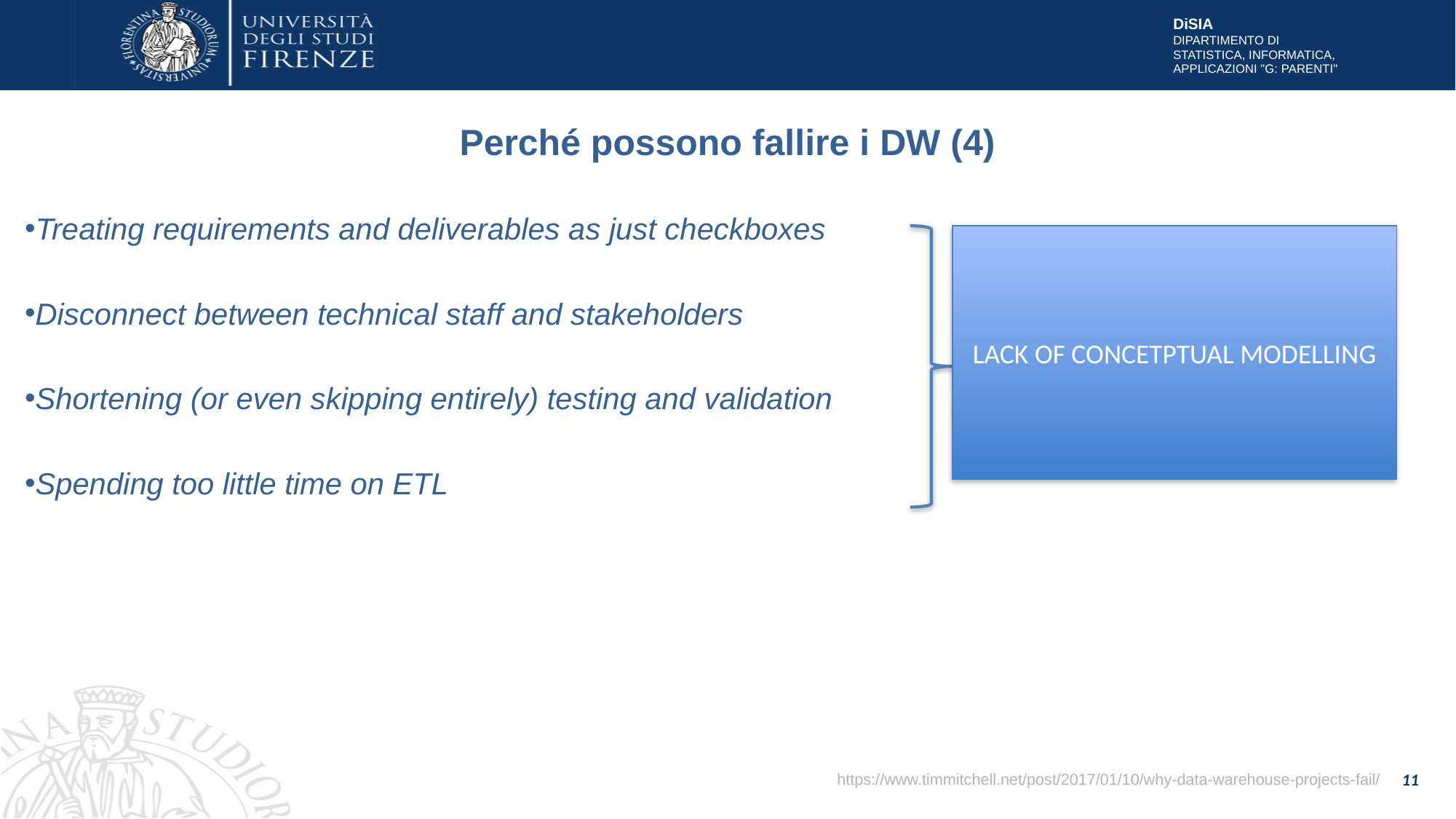

# Perché possono fallire i DW (4)
Treating requirements and deliverables as just checkboxes

Disconnect between technical staff and stakeholders

Shortening (or even skipping entirely) testing and validation

Spending too little time on ETL

LACK OF CONCETPTUAL MODELLING
11
https://www.timmitchell.net/post/2017/01/10/why-data-warehouse-projects-fail/